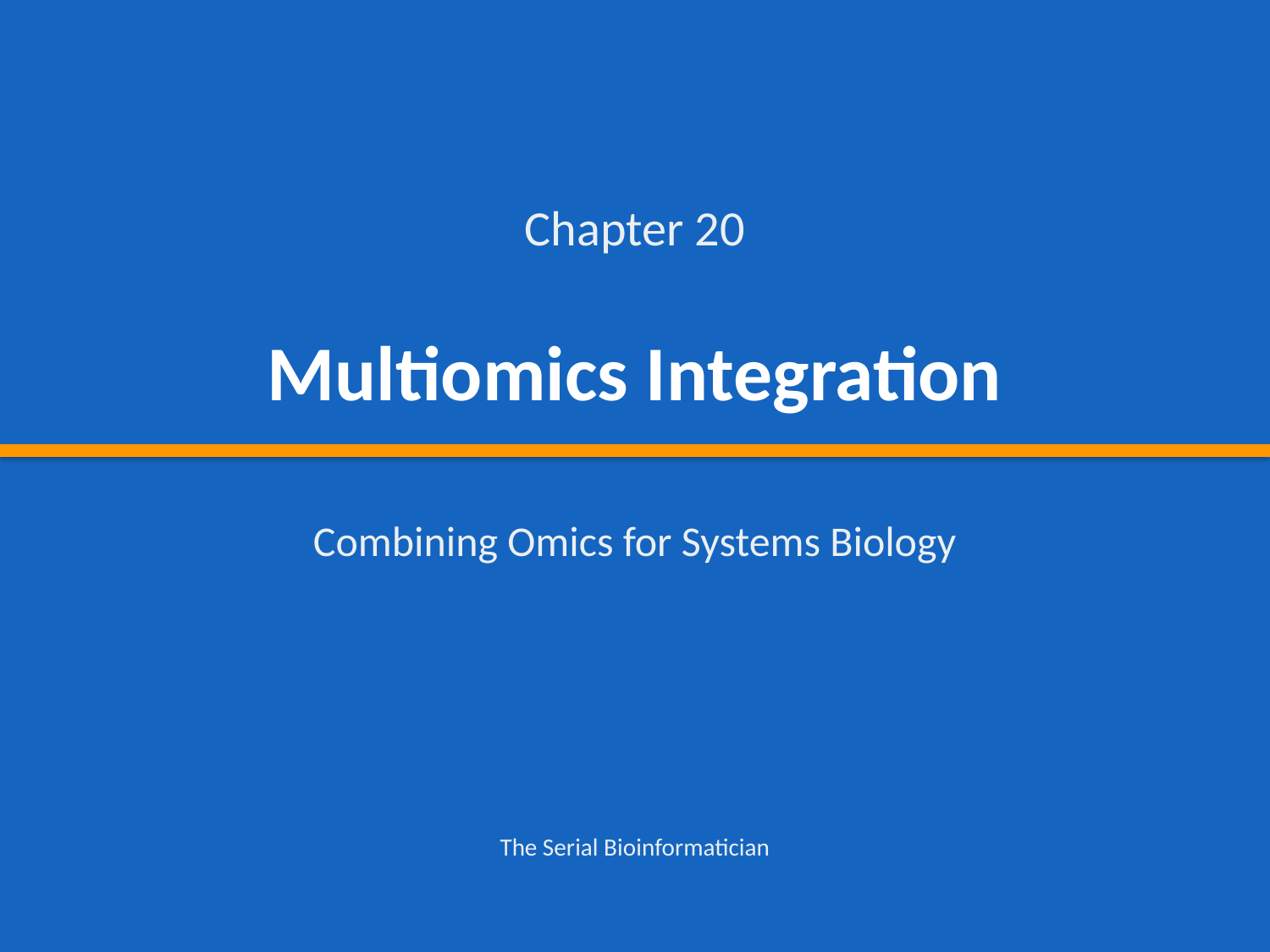

Chapter 20
Multiomics Integration

Combining Omics for Systems Biology
The Serial Bioinformatician